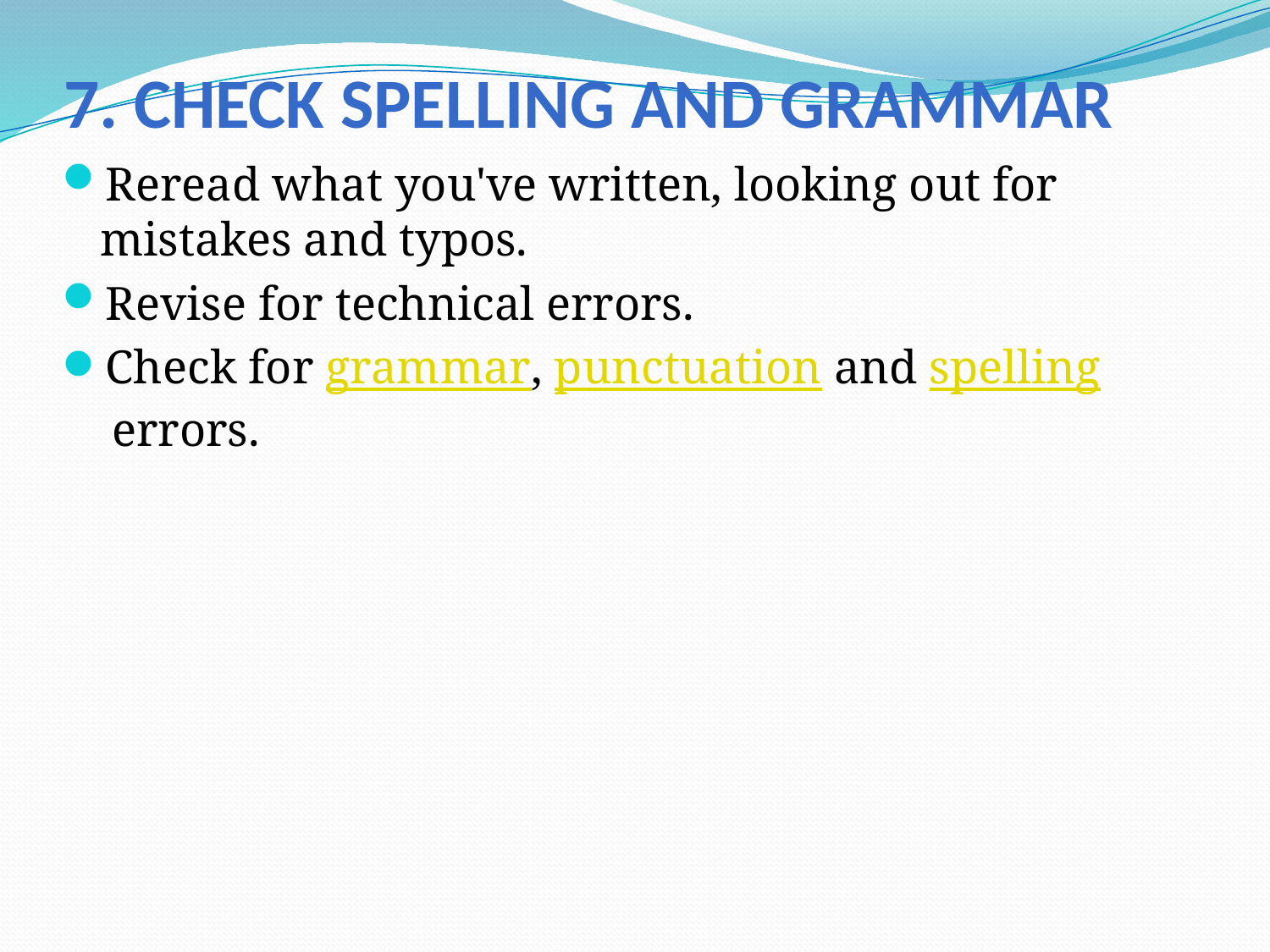

# 7. Check Spelling and Grammar
Reread what you've written, looking out for mistakes and typos.
Revise for technical errors.
Check for grammar, punctuation and spelling errors.